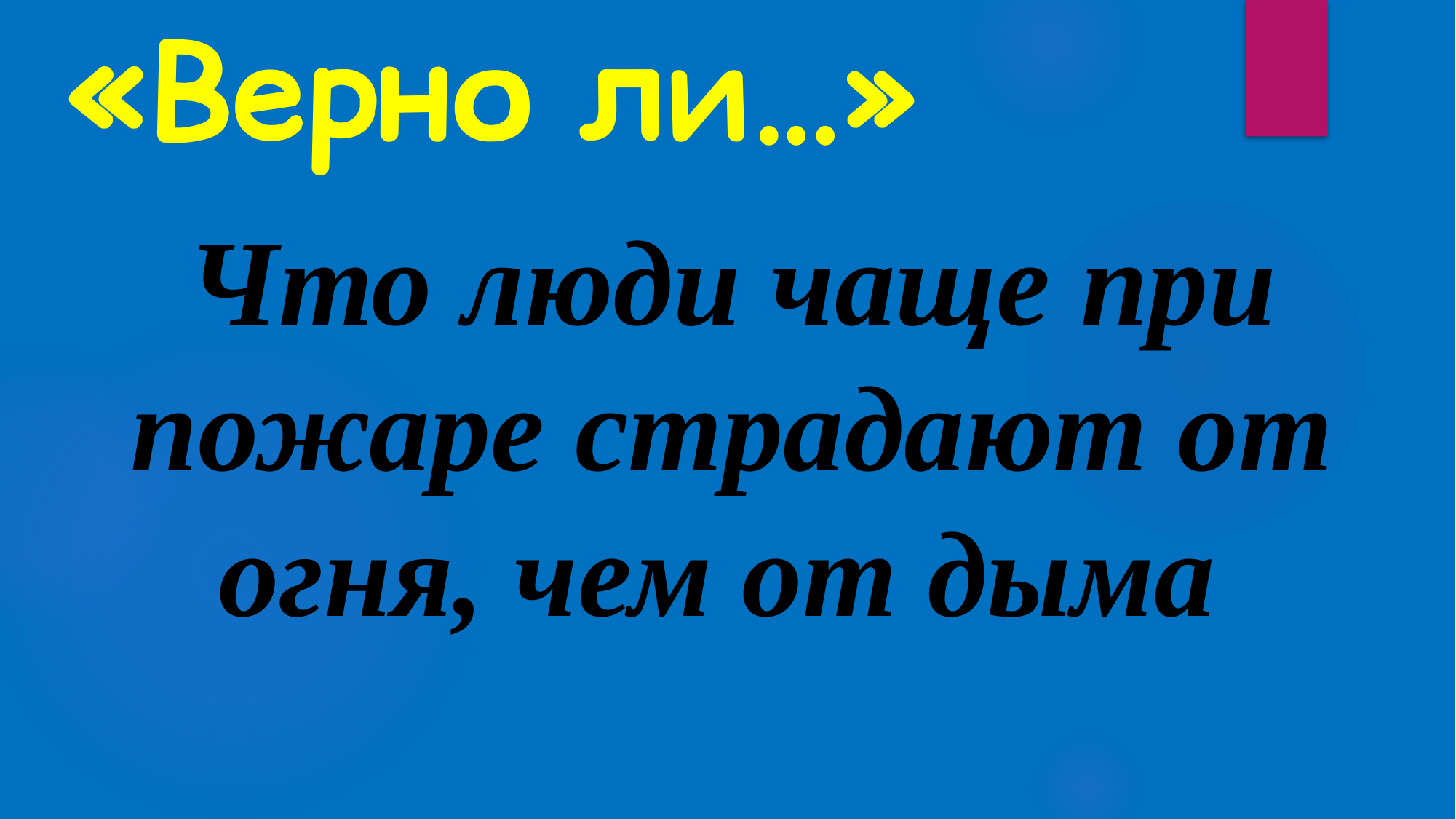

# «Верно ли…»
Что люди чаще при пожаре страдают от огня, чем от дыма